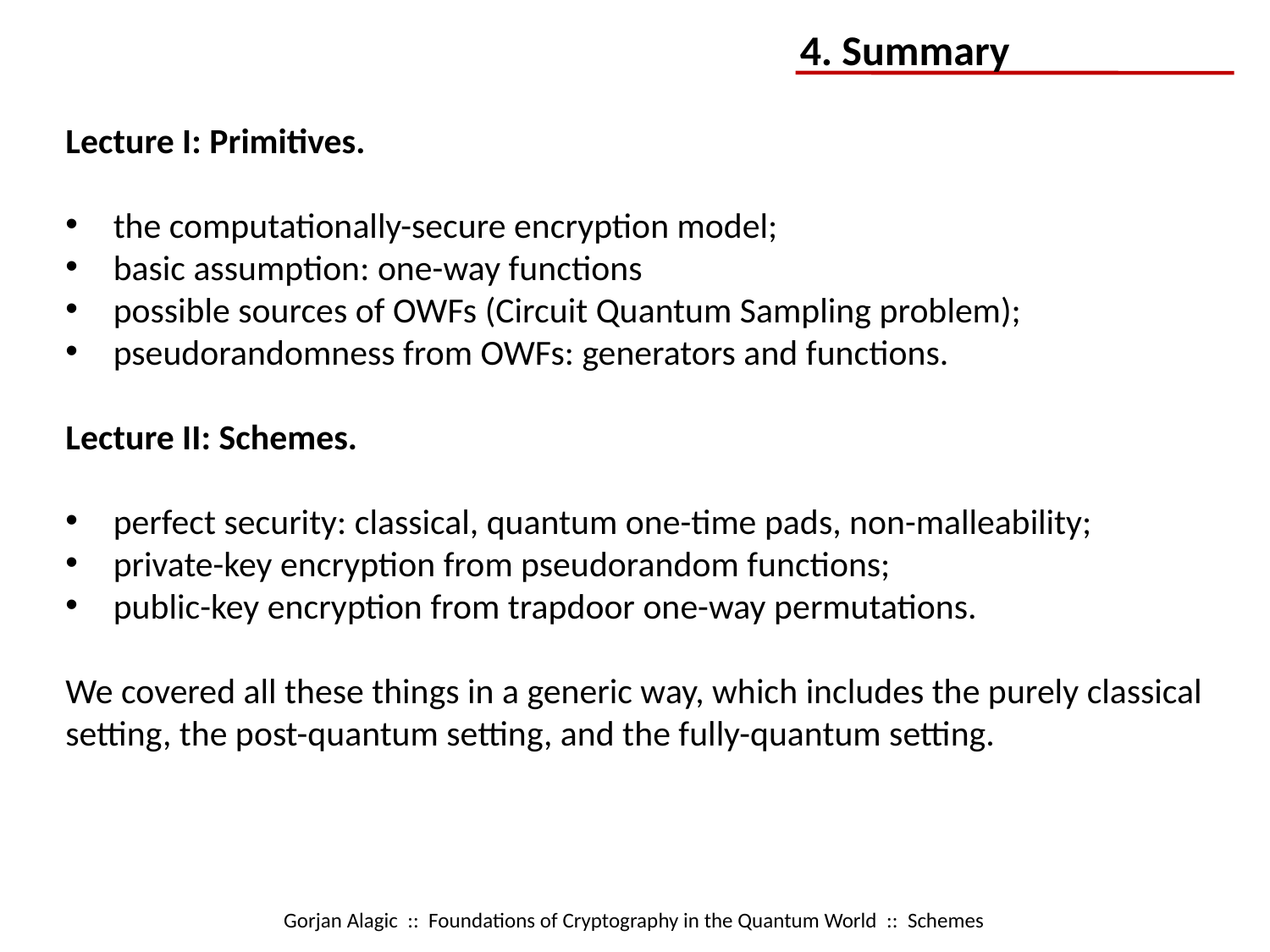

4. Summary
Lecture I: Primitives.

the computationally-secure encryption model;
basic assumption: one-way functions
possible sources of OWFs (Circuit Quantum Sampling problem);
pseudorandomness from OWFs: generators and functions.

Lecture II: Schemes.

perfect security: classical, quantum one-time pads, non-malleability;
private-key encryption from pseudorandom functions;
public-key encryption from trapdoor one-way permutations.

We covered all these things in a generic way, which includes the purely classical setting, the post-quantum setting, and the fully-quantum setting.
Gorjan Alagic  ::  Foundations of Cryptography in the Quantum World  ::  Schemes